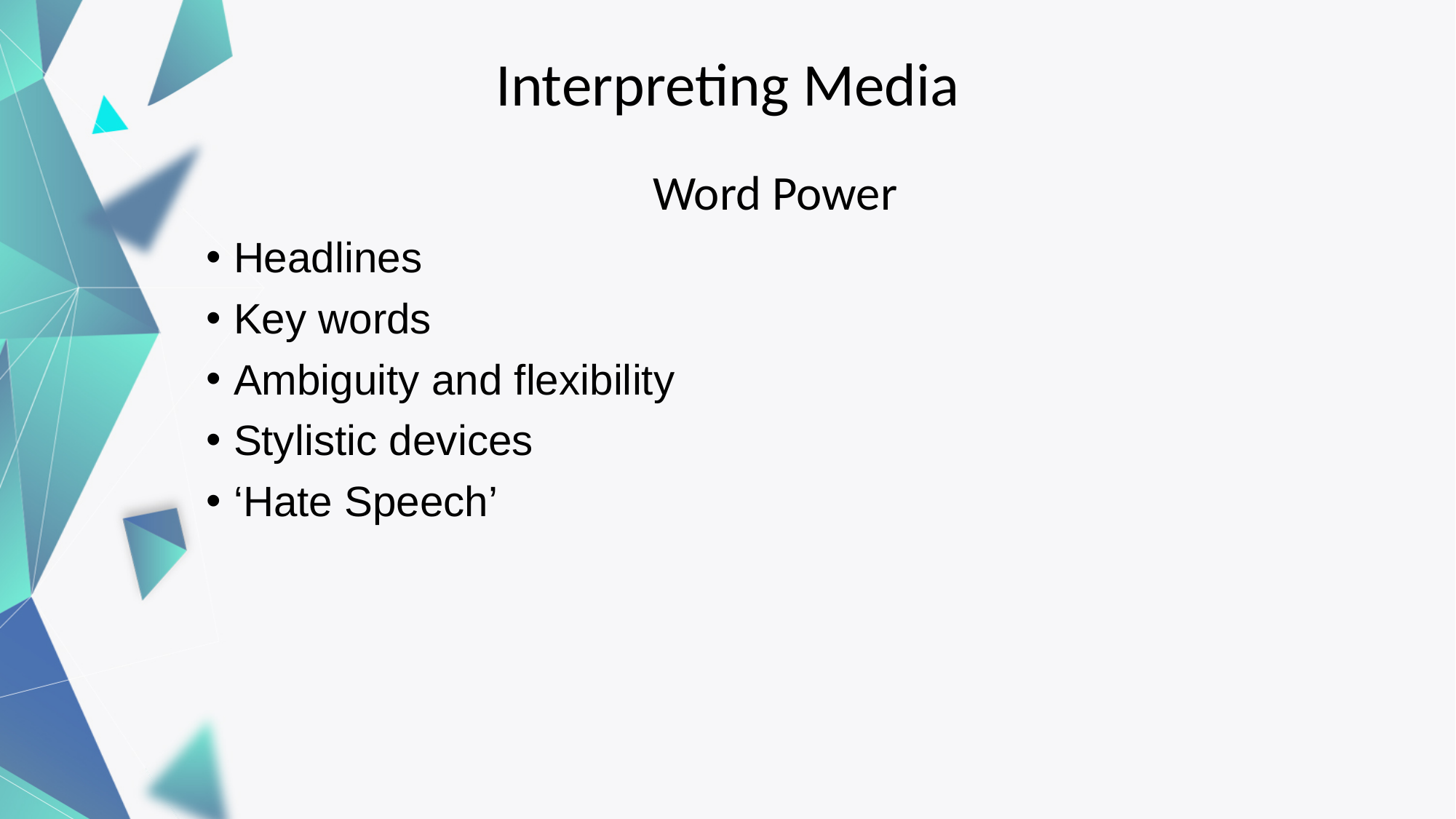

# Interpreting Media
Word Power
Headlines
Key words
Ambiguity and flexibility
Stylistic devices
‘Hate Speech’